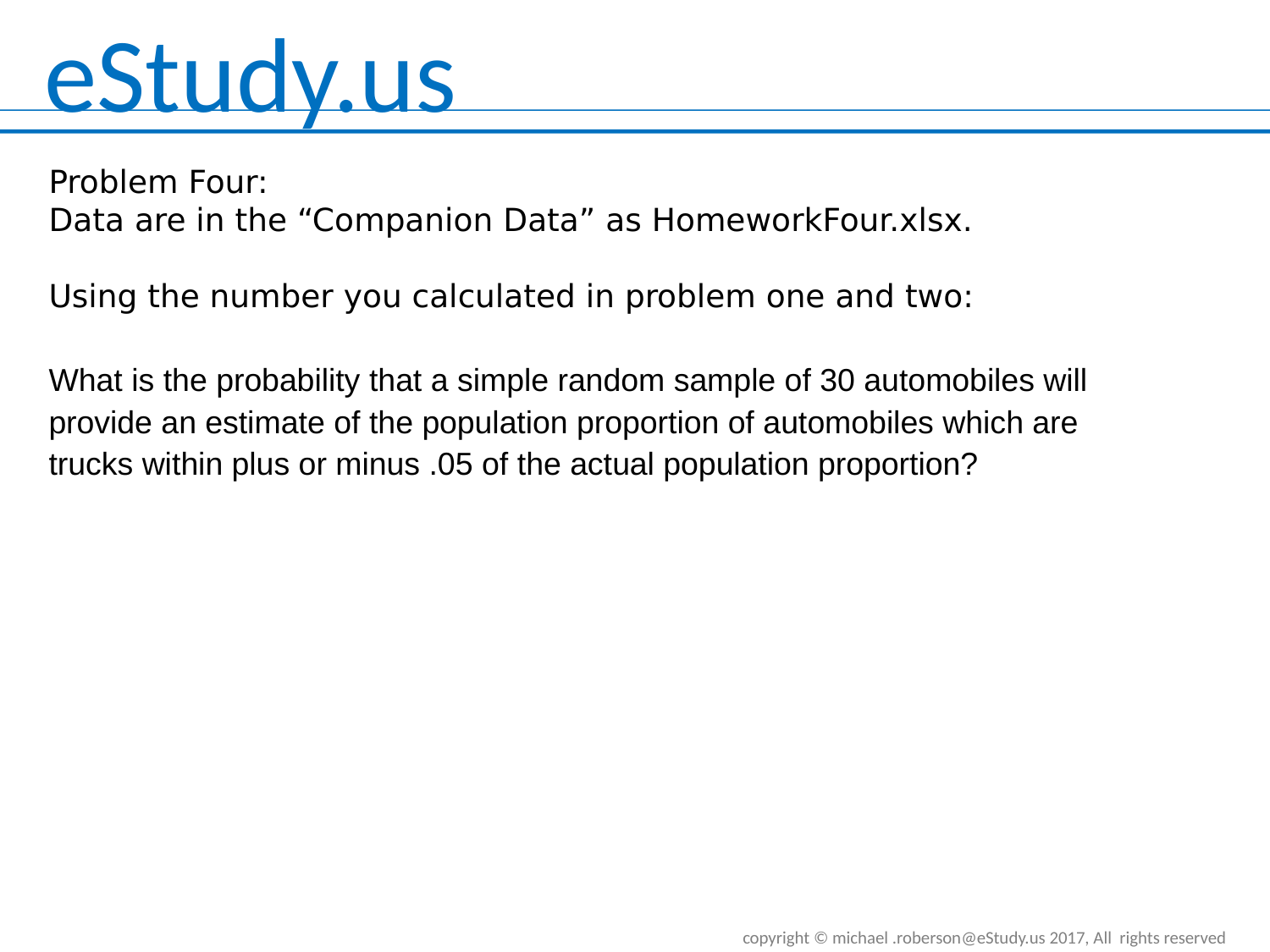

Problem Four:
Data are in the “Companion Data” as HomeworkFour.xlsx.

Using the number you calculated in problem one and two:

What is the probability that a simple random sample of 30 automobiles will provide an estimate of the population proportion of automobiles which are trucks within plus or minus .05 of the actual population proportion?